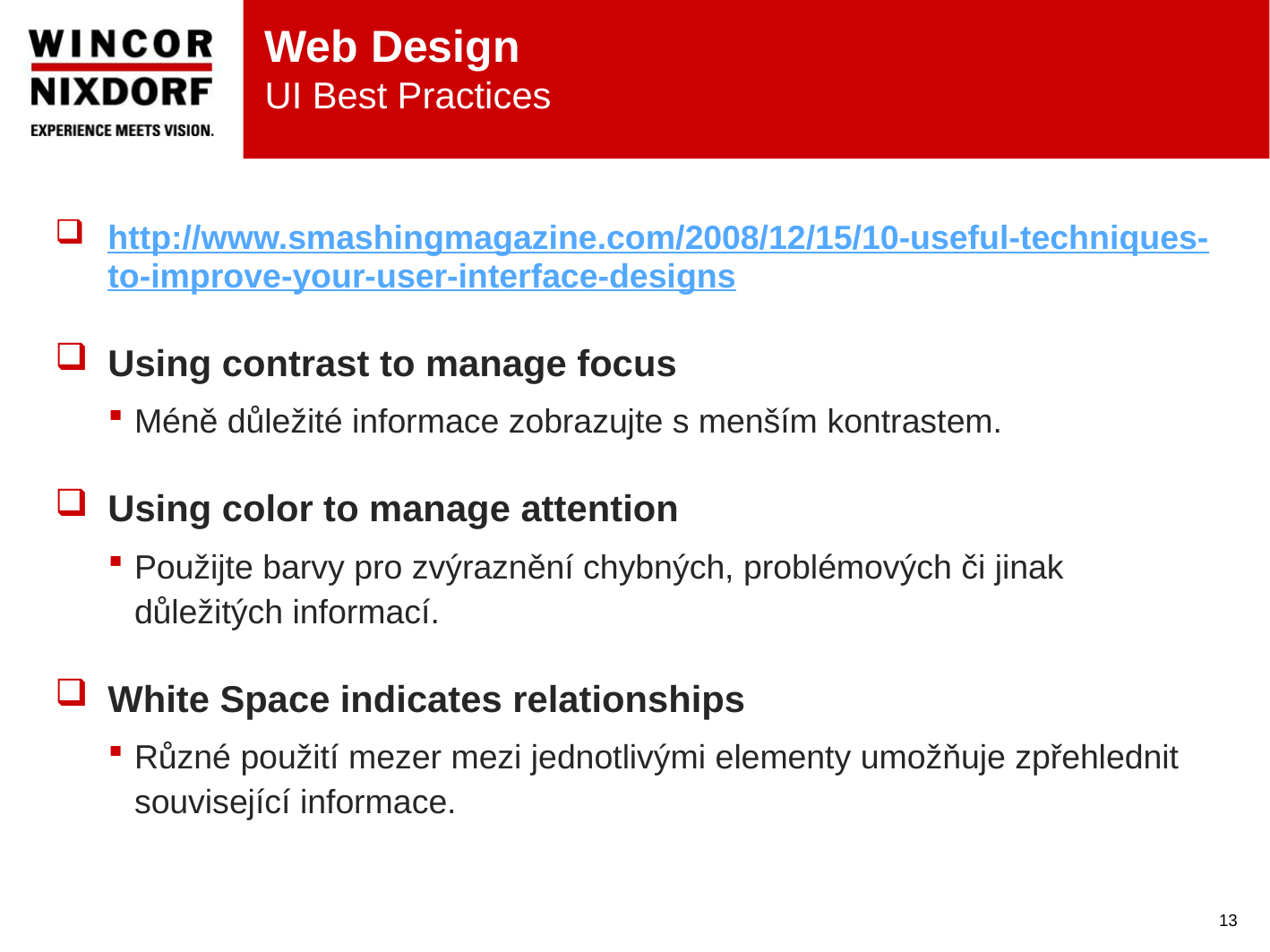

# Web Design UI Best Practices
http://www.smashingmagazine.com/2008/12/15/10-useful-techniques-to-improve-your-user-interface-designs
Using contrast to manage focus
Méně důležité informace zobrazujte s menším kontrastem.
Using color to manage attention
Použijte barvy pro zvýraznění chybných, problémových či jinak důležitých informací.
White Space indicates relationships
Různé použití mezer mezi jednotlivými elementy umožňuje zpřehlednit související informace.
13